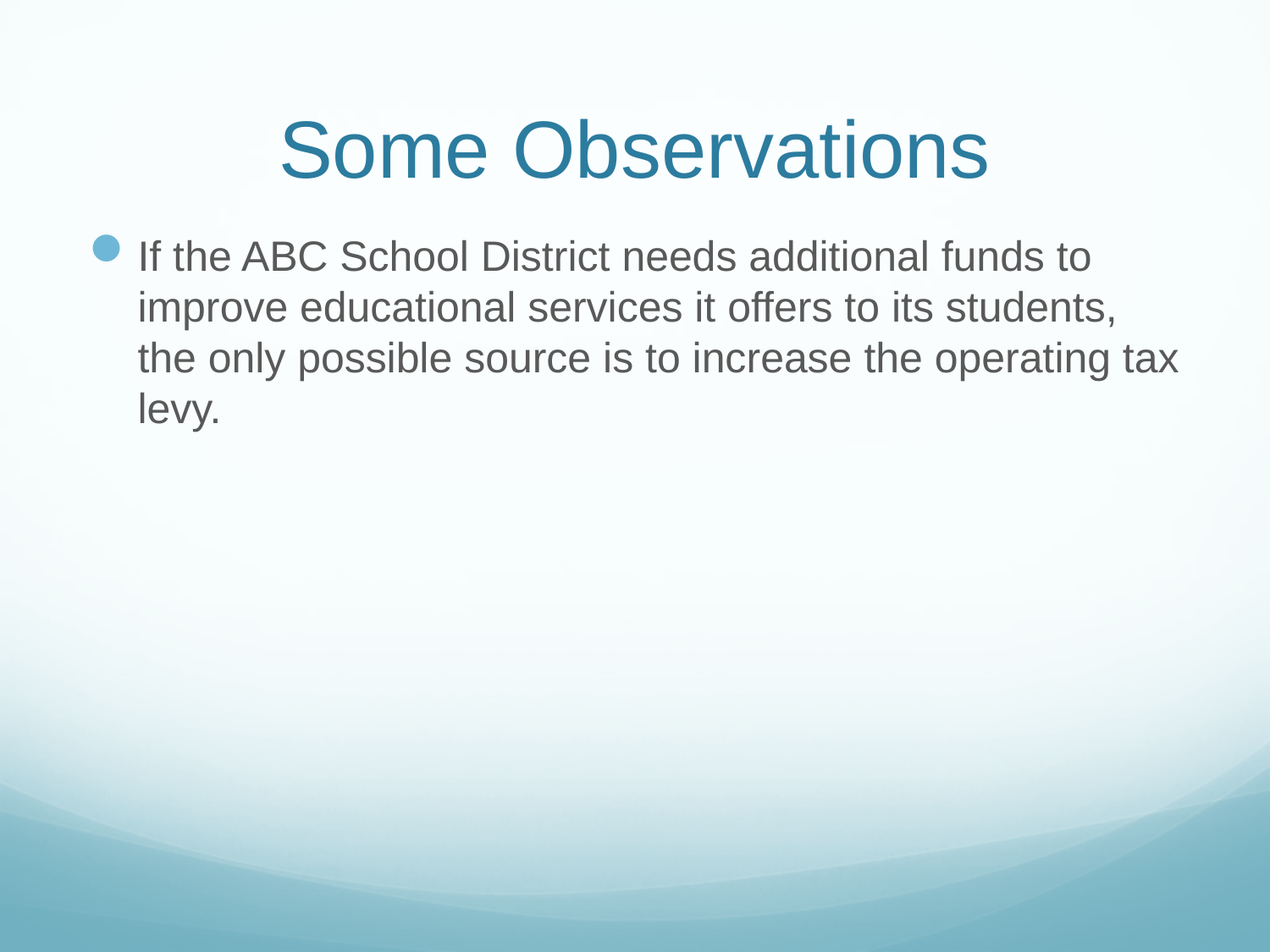

# Some Observations
If the ABC School District needs additional funds to improve educational services it offers to its students, the only possible source is to increase the operating tax levy.